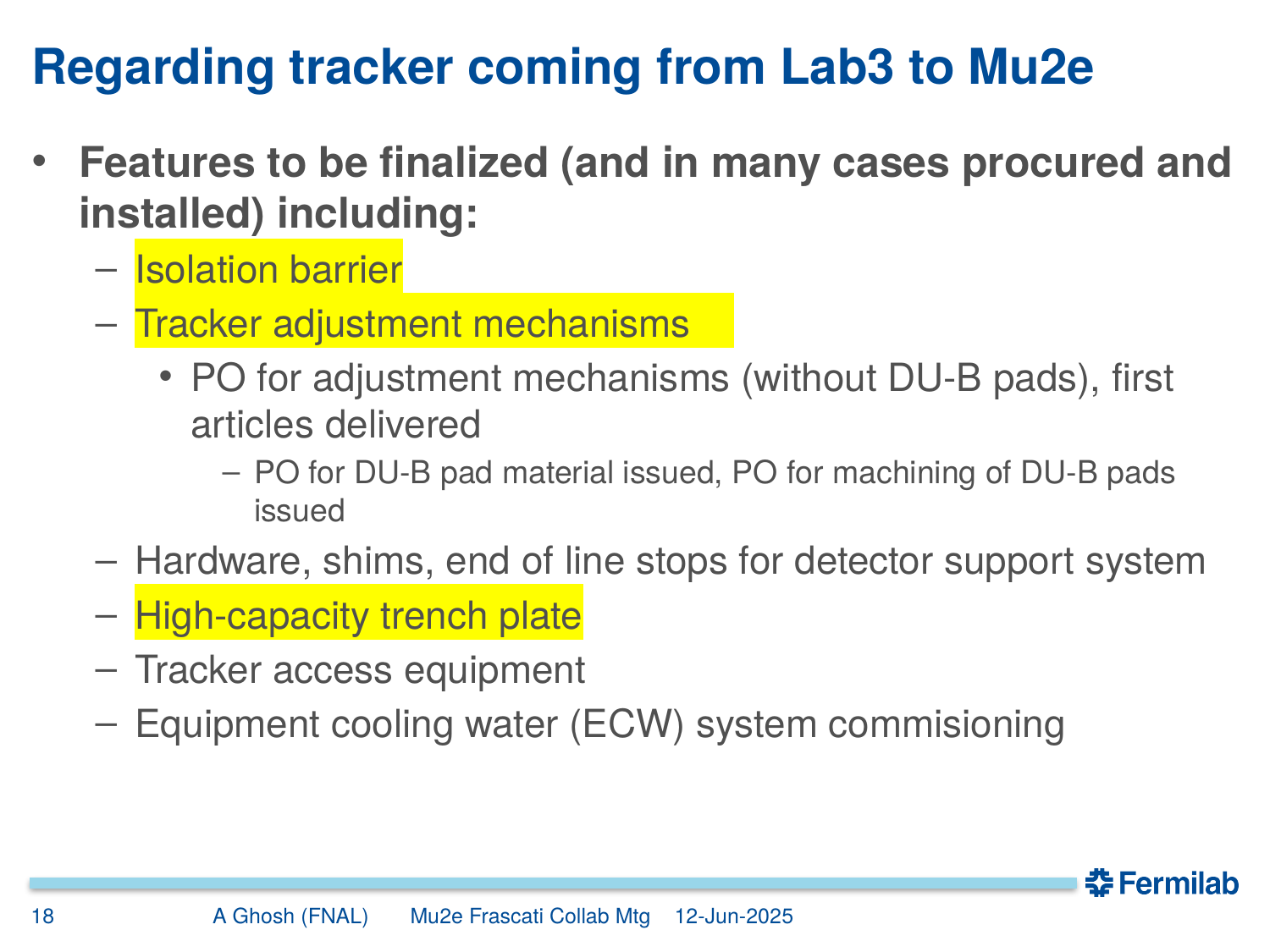

# Regarding tracker coming from Lab3 to Mu2e
Features to be finalized (and in many cases procured and installed) including:
Isolation barrier
Tracker adjustment mechanisms
PO for adjustment mechanisms (without DU-B pads), first articles delivered
PO for DU-B pad material issued, PO for machining of DU-B pads issued
Hardware, shims, end of line stops for detector support system
High-capacity trench plate
Tracker access equipment
Equipment cooling water (ECW) system commisioning

18
A Ghosh (FNAL)       Mu2e Frascati Collab Mtg    12-Jun-2025